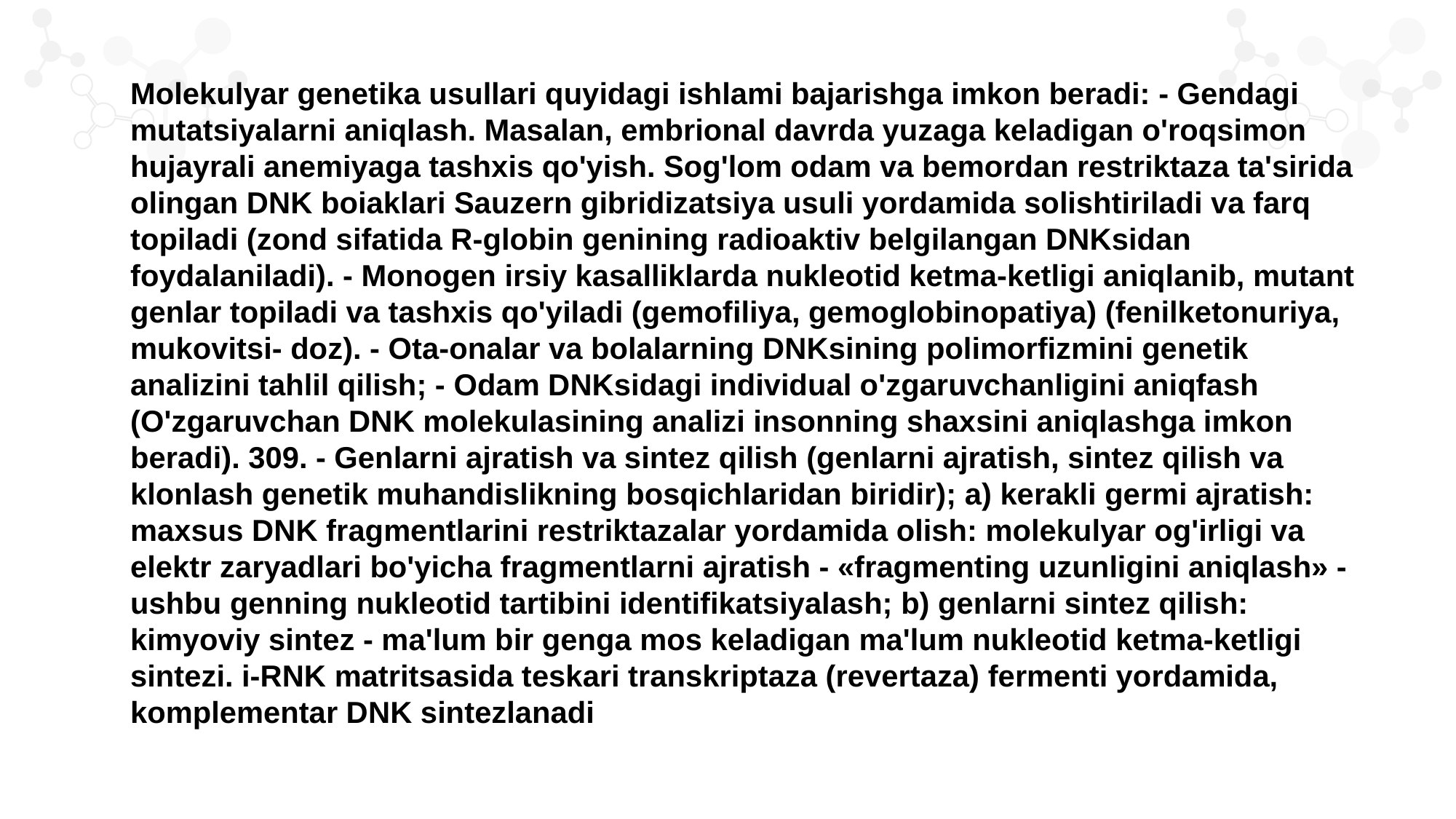

Molekulyar genetika usullari quyidagi ishlami bajarishga imkon beradi: - Gendagi mutatsiyalarni aniqlash. Masalan, embrional davrda yuzaga keladigan o'roqsimon hujayrali anemiyaga tashxis qo'yish. Sog'lom odam va bemordan restriktaza ta'sirida olingan DNK boiaklari Sauzern gibridizatsiya usuli yordamida solishtiriladi va farq topiladi (zond sifatida R-globin genining radioaktiv belgilangan DNKsidan foydalaniladi). - Monogen irsiy kasalliklarda nukleotid ketma-ketligi aniqlanib, mutant genlar topiladi va tashxis qo'yiladi (gemofiliya, gemoglobinopatiya) (fenilketonuriya, mukovitsi- doz). - Ota-onalar va bolalarning DNKsining polimorfizmini genetik analizini tahlil qilish; - Odam DNKsidagi individual o'zgaruvchanligini aniqfash (O'zgaruvchan DNK molekulasining analizi insonning shaxsini aniqlashga imkon beradi). 309. - Genlarni ajratish va sintez qilish (genlarni ajratish, sintez qilish va klonlash genetik muhandislikning bosqichlaridan biridir); a) kerakli germi ajratish: maxsus DNK fragmentlarini restriktazalar yordamida olish: molekulyar og'irligi va elektr zaryadlari bo'yicha fragmentlarni ajratish - «fragmenting uzunligini aniqlash» - ushbu genning nukleotid tartibini identifikatsiyalash; b) genlarni sintez qilish: kimyoviy sintez - ma'lum bir genga mos keladigan ma'lum nukleotid ketma-ketligi sintezi. i-RNK matritsasida teskari transkriptaza (revertaza) fermenti yordamida, komplementar DNK sintezlanadi